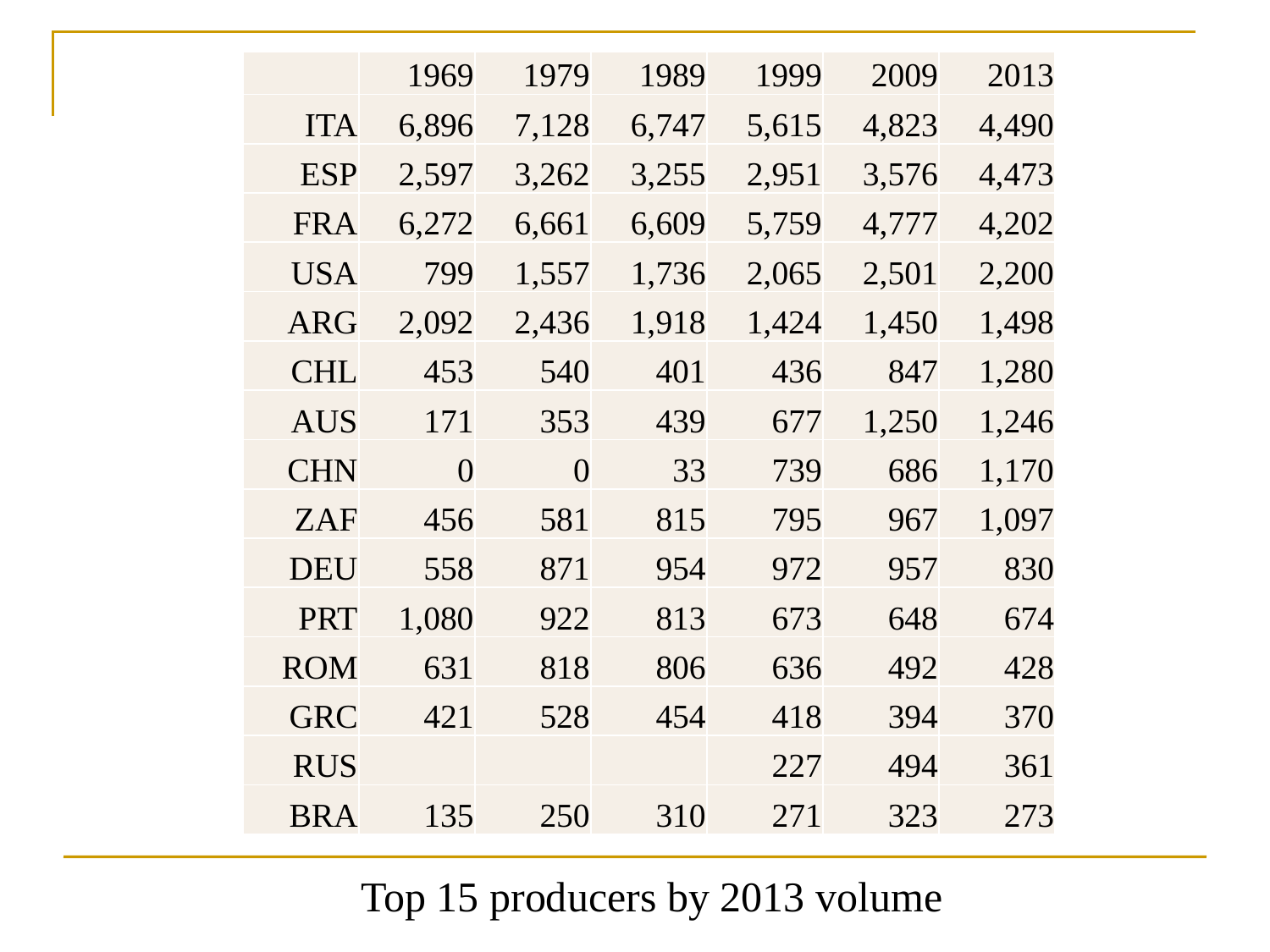

|  | 1969 | 1979 | 1989 | 1999 | 2009 | 2013 |
| --- | --- | --- | --- | --- | --- | --- |
| ITA | 6,896 | 7,128 | 6,747 | 5,615 | 4,823 | 4,490 |
| ESP | 2,597 | 3,262 | 3,255 | 2,951 | 3,576 | 4,473 |
| FRA | 6,272 | 6,661 | 6,609 | 5,759 | 4,777 | 4,202 |
| USA | 799 | 1,557 | 1,736 | 2,065 | 2,501 | 2,200 |
| ARG | 2,092 | 2,436 | 1,918 | 1,424 | 1,450 | 1,498 |
| CHL | 453 | 540 | 401 | 436 | 847 | 1,280 |
| AUS | 171 | 353 | 439 | 677 | 1,250 | 1,246 |
| CHN | 0 | 0 | 33 | 739 | 686 | 1,170 |
| ZAF | 456 | 581 | 815 | 795 | 967 | 1,097 |
| DEU | 558 | 871 | 954 | 972 | 957 | 830 |
| PRT | 1,080 | 922 | 813 | 673 | 648 | 674 |
| ROM | 631 | 818 | 806 | 636 | 492 | 428 |
| GRC | 421 | 528 | 454 | 418 | 394 | 370 |
| RUS |  |  |  | 227 | 494 | 361 |
| BRA | 135 | 250 | 310 | 271 | 323 | 273 |
Top 15 producers by 2013 volume